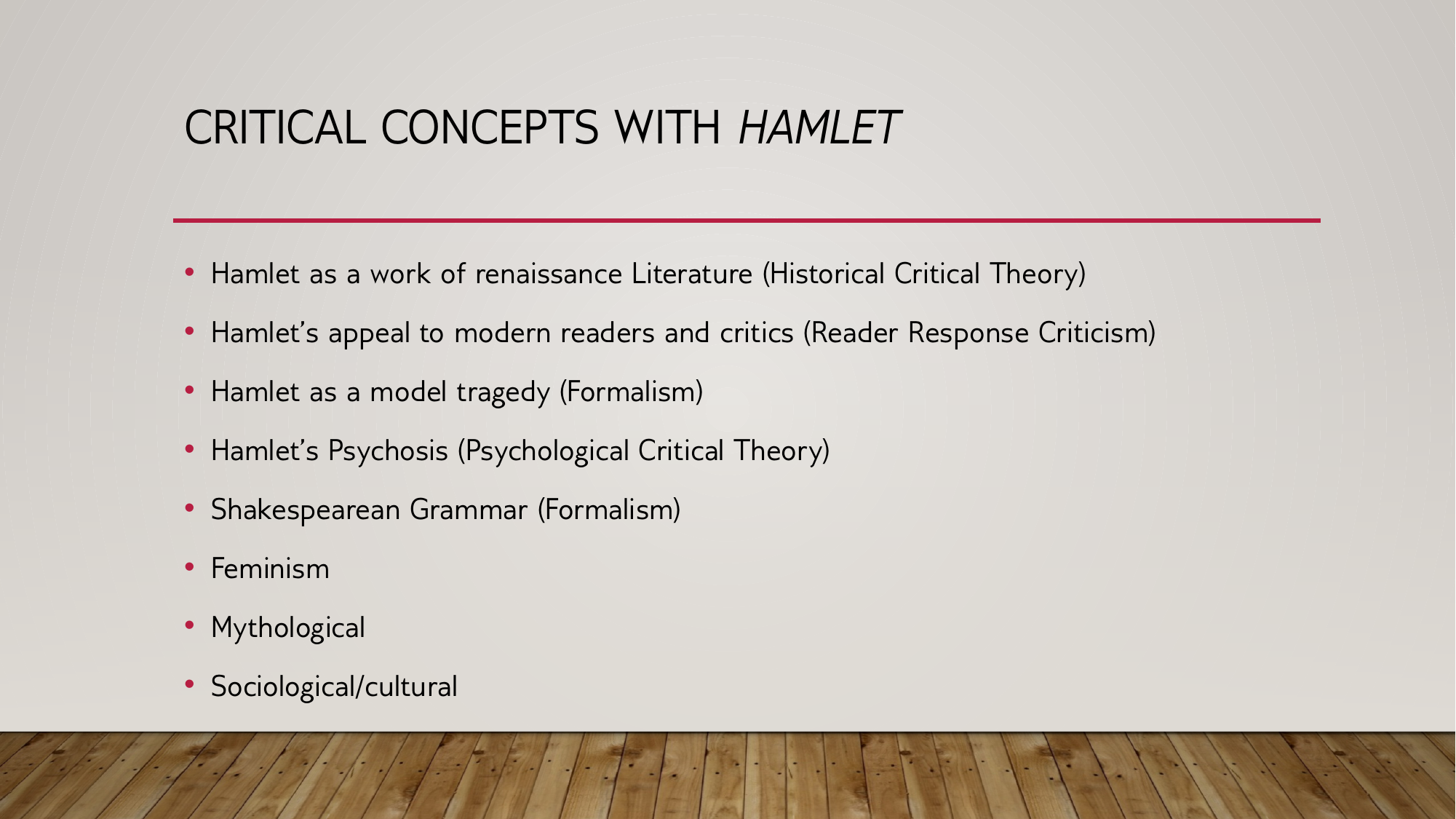

# Critical Concepts with Hamlet
Hamlet as a work of renaissance Literature (Historical Critical Theory)
Hamlet’s appeal to modern readers and critics (Reader Response Criticism)
Hamlet as a model tragedy (Formalism)
Hamlet’s Psychosis (Psychological Critical Theory)
Shakespearean Grammar (Formalism)
Feminism
Mythological
Sociological/cultural